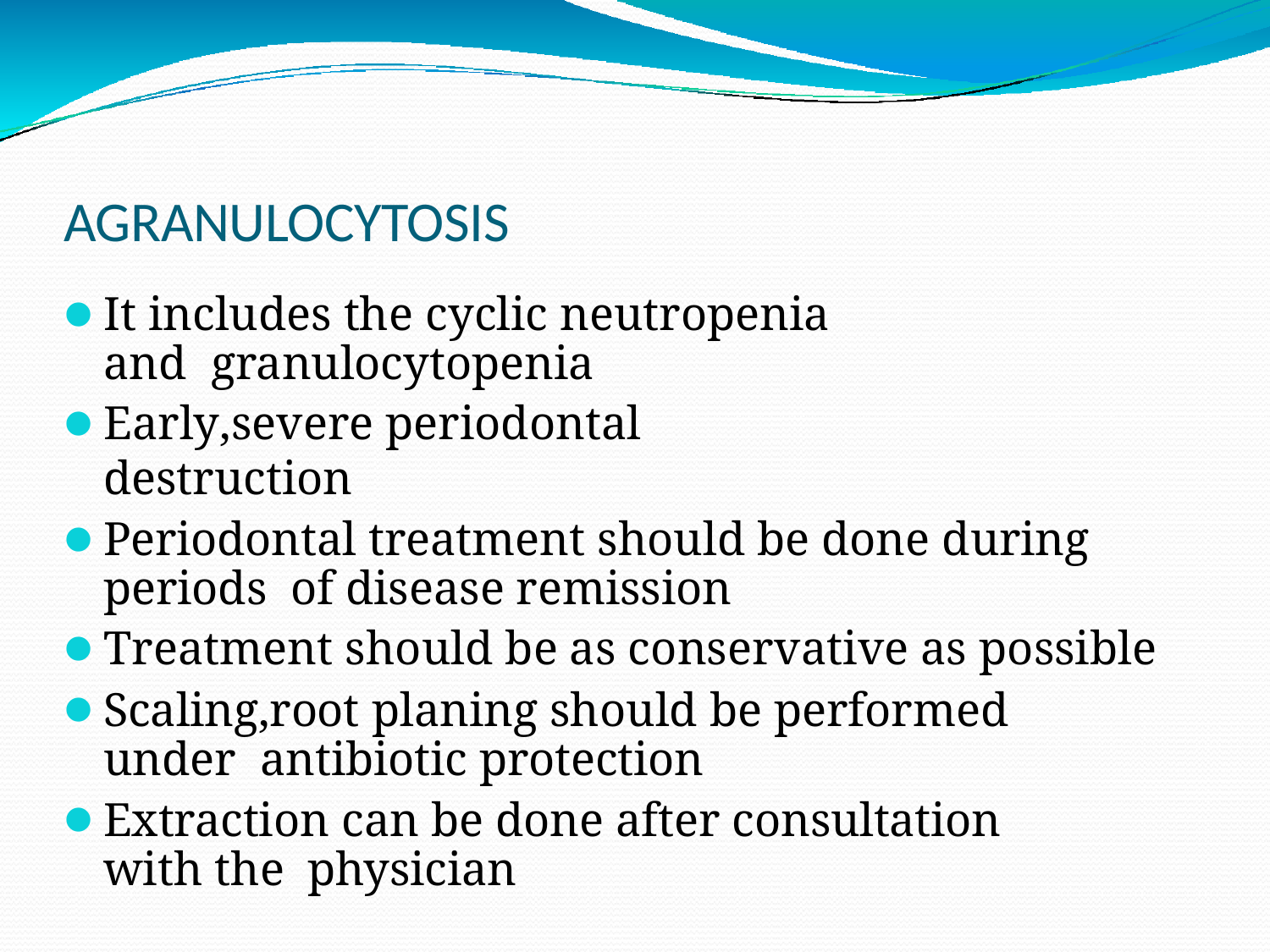

# AGRANULOCYTOSIS
It includes the cyclic neutropenia and  granulocytopenia
Early,severe periodontal destruction
Periodontal treatment should be done during periods  of disease remission
Treatment should be as conservative as possible
Scaling,root planing should be performed under  antibiotic protection
Extraction can be done after consultation with the  physician